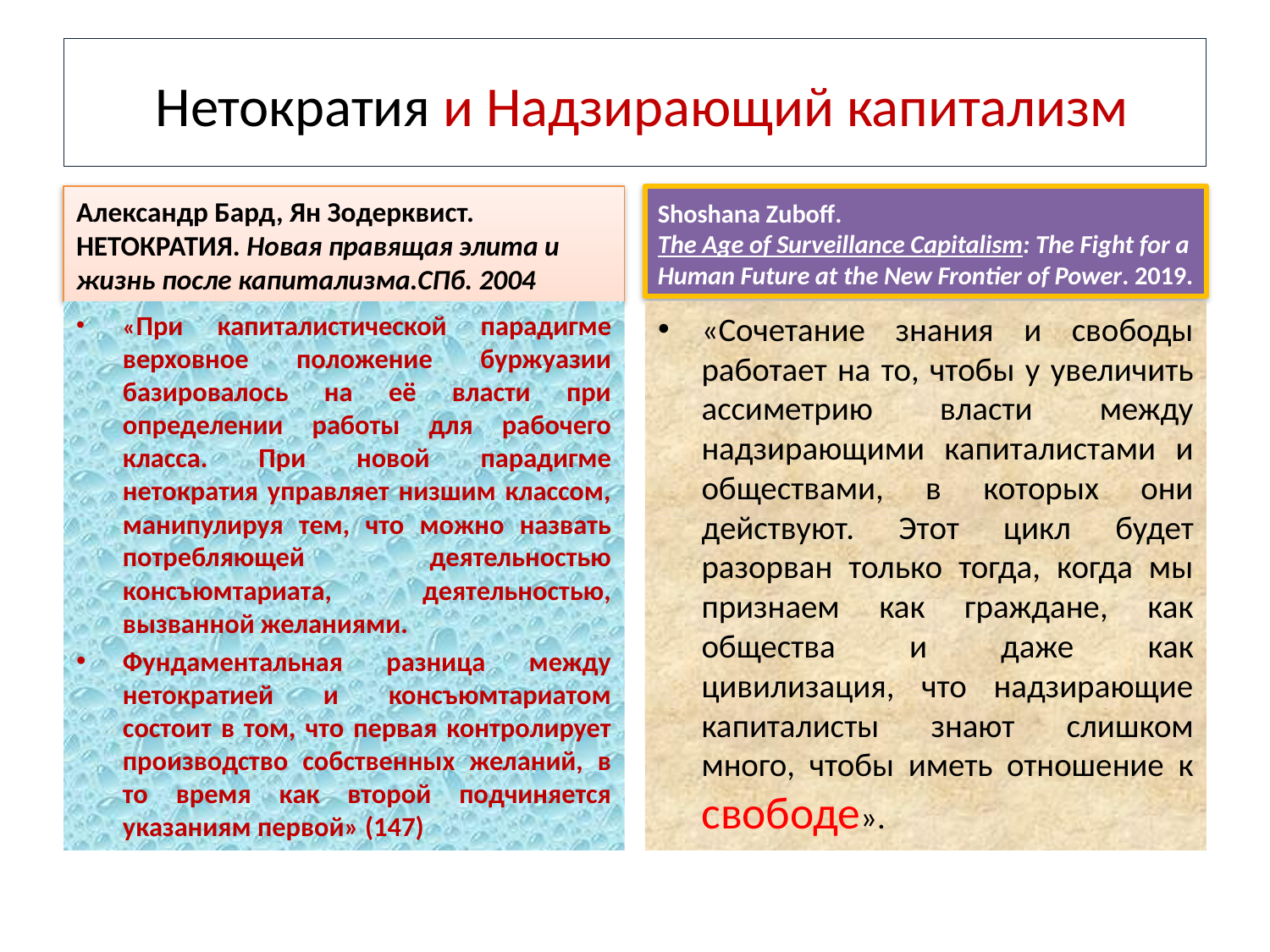

# Нетократия и Надзирающий капитализм
Александр Бард, Ян Зодерквист. НЕТОКРАТИЯ. Новая правящая элита и жизнь после капитализма.СПб. 2004
Shoshana Zuboff. The Age of Surveillance Capitalism: The Fight for a Human Future at the New Frontier of Power. 2019.
«При капиталистической парадигме верховное положение буржуазии базировалось на её власти при определении работы для рабочего класса. При новой парадигме нетократия управляет низшим классом, манипулируя тем, что можно назвать потребляющей деятельностью консъюмтариата, деятельностью, вызванной желаниями.
Фундаментальная разница между нетократией и консъюмтариатом состоит в том, что первая контролирует производство собственных желаний, в то время как второй подчиняется указаниям первой» (147)
«Сочетание знания и свободы работает на то, чтобы у увеличить ассиметрию власти между надзирающими капиталистами и обществами, в которых они действуют. Этот цикл будет разорван только тогда, когда мы признаем как граждане, как общества и даже как цивилизация, что надзирающие капиталисты знают слишком много, чтобы иметь отношение к свободе».